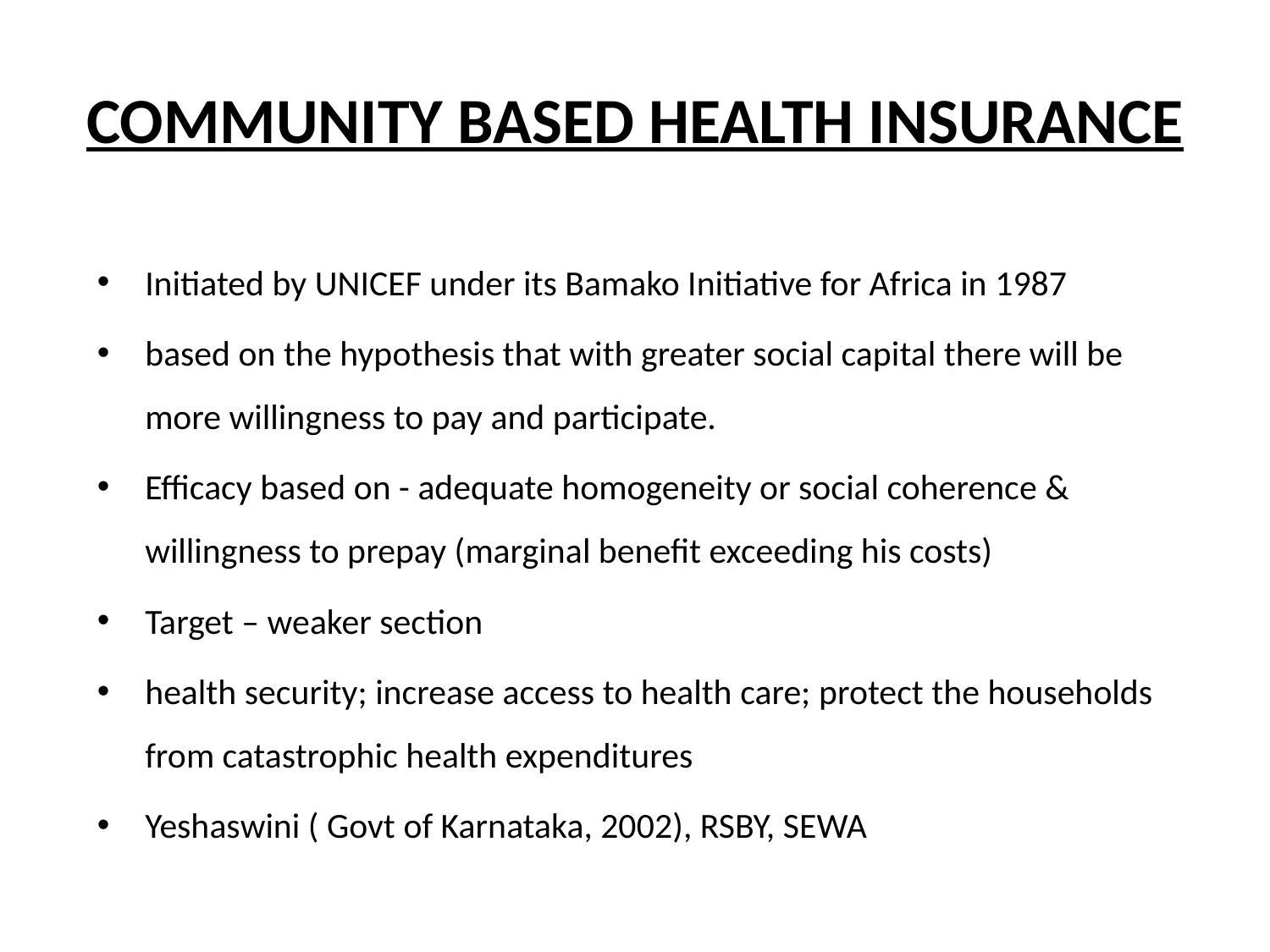

# COMMUNITY BASED HEALTH INSURANCE
Initiated by UNICEF under its Bamako Initiative for Africa in 1987
based on the hypothesis that with greater social capital there will be more willingness to pay and participate.
Efficacy based on - adequate homogeneity or social coherence & willingness to prepay (marginal benefit exceeding his costs)
Target – weaker section
health security; increase access to health care; protect the households from catastrophic health expenditures
Yeshaswini ( Govt of Karnataka, 2002), RSBY, SEWA